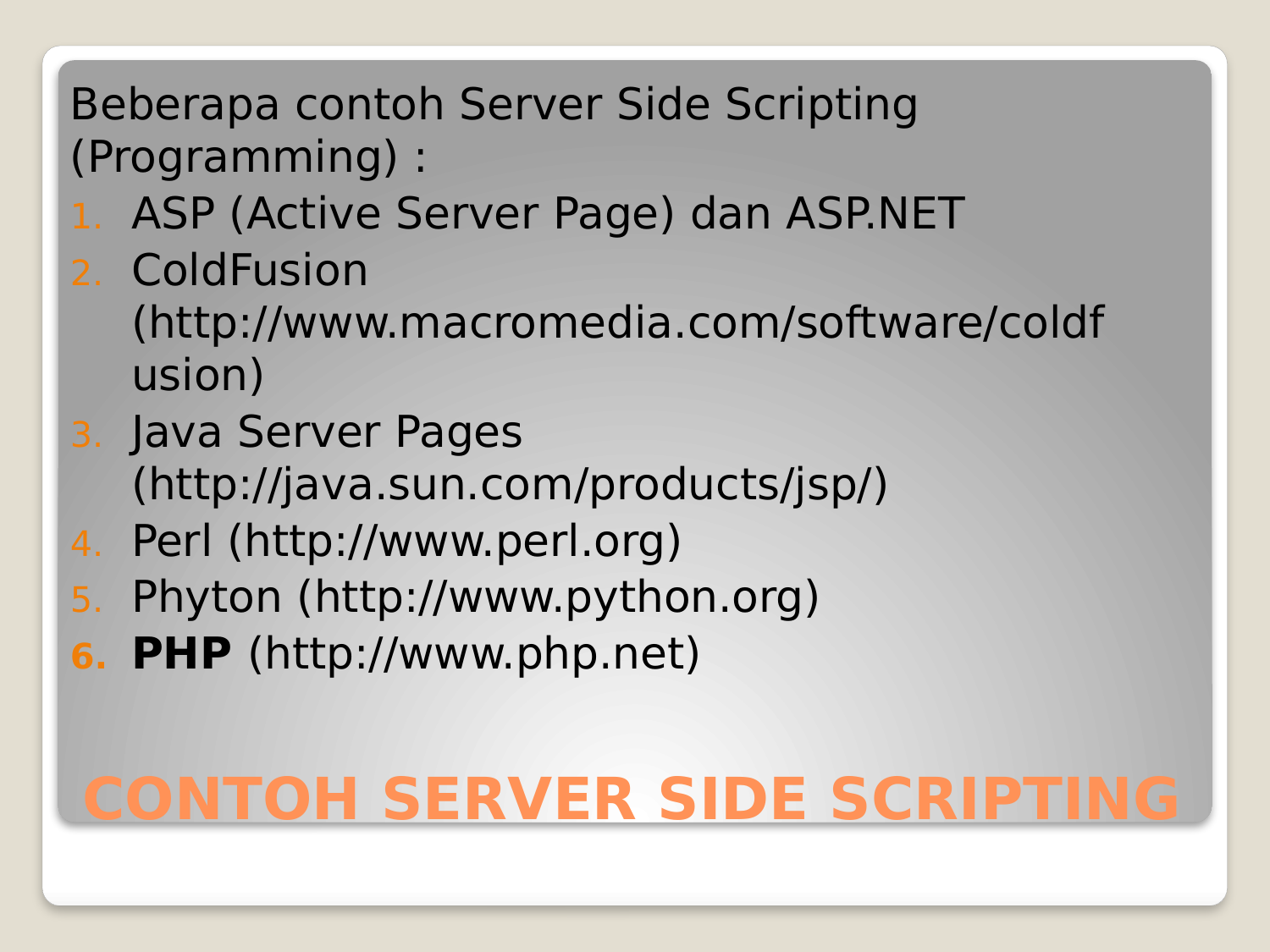

Beberapa contoh Server Side Scripting (Programming) :
ASP (Active Server Page) dan ASP.NET
ColdFusion (http://www.macromedia.com/software/coldfusion)
Java Server Pages (http://java.sun.com/products/jsp/)
Perl (http://www.perl.org)
Phyton (http://www.python.org)
PHP (http://www.php.net)
# CONTOH SERVER SIDE SCRIPTING